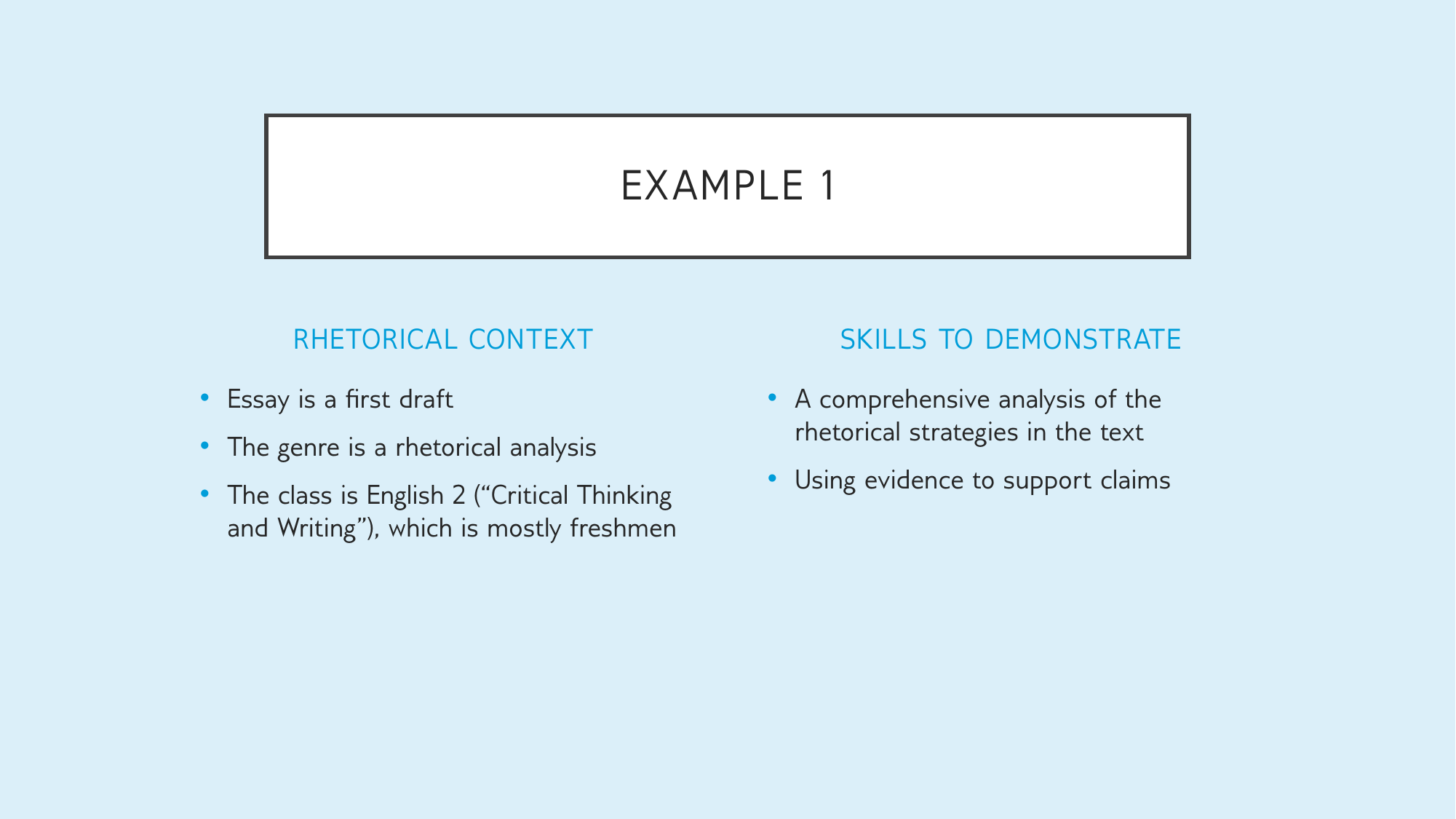

# Example 1
Rhetorical context
skills to demonstrate
Essay is a first draft
The genre is a rhetorical analysis
The class is English 2 (“Critical Thinking and Writing”), which is mostly freshmen

A comprehensive analysis of the rhetorical strategies in the text
Using evidence to support claims